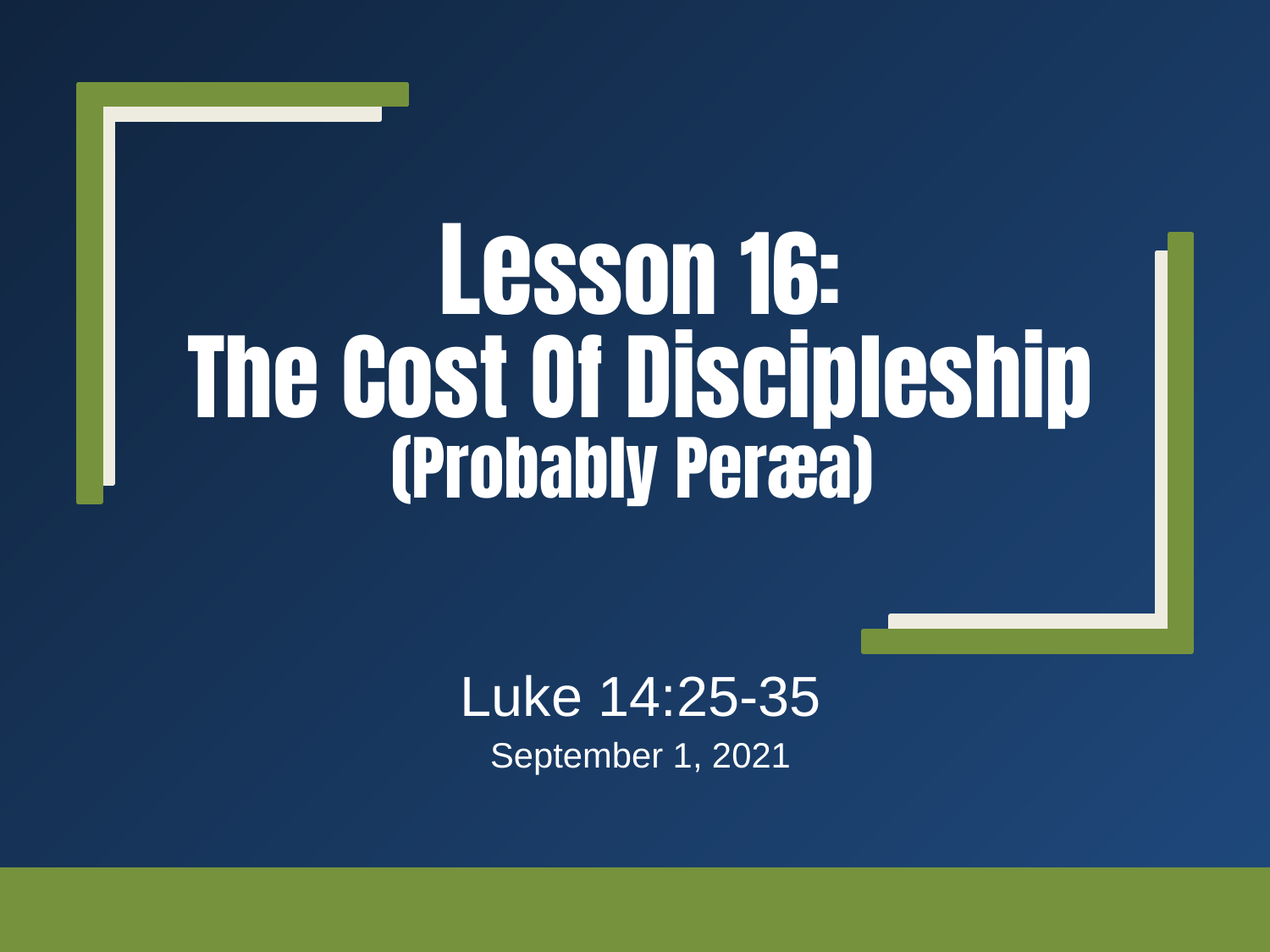

# Lesson 16: The Cost Of Discipleship (Probably Peræa)
Luke 14:25-35
September 1, 2021